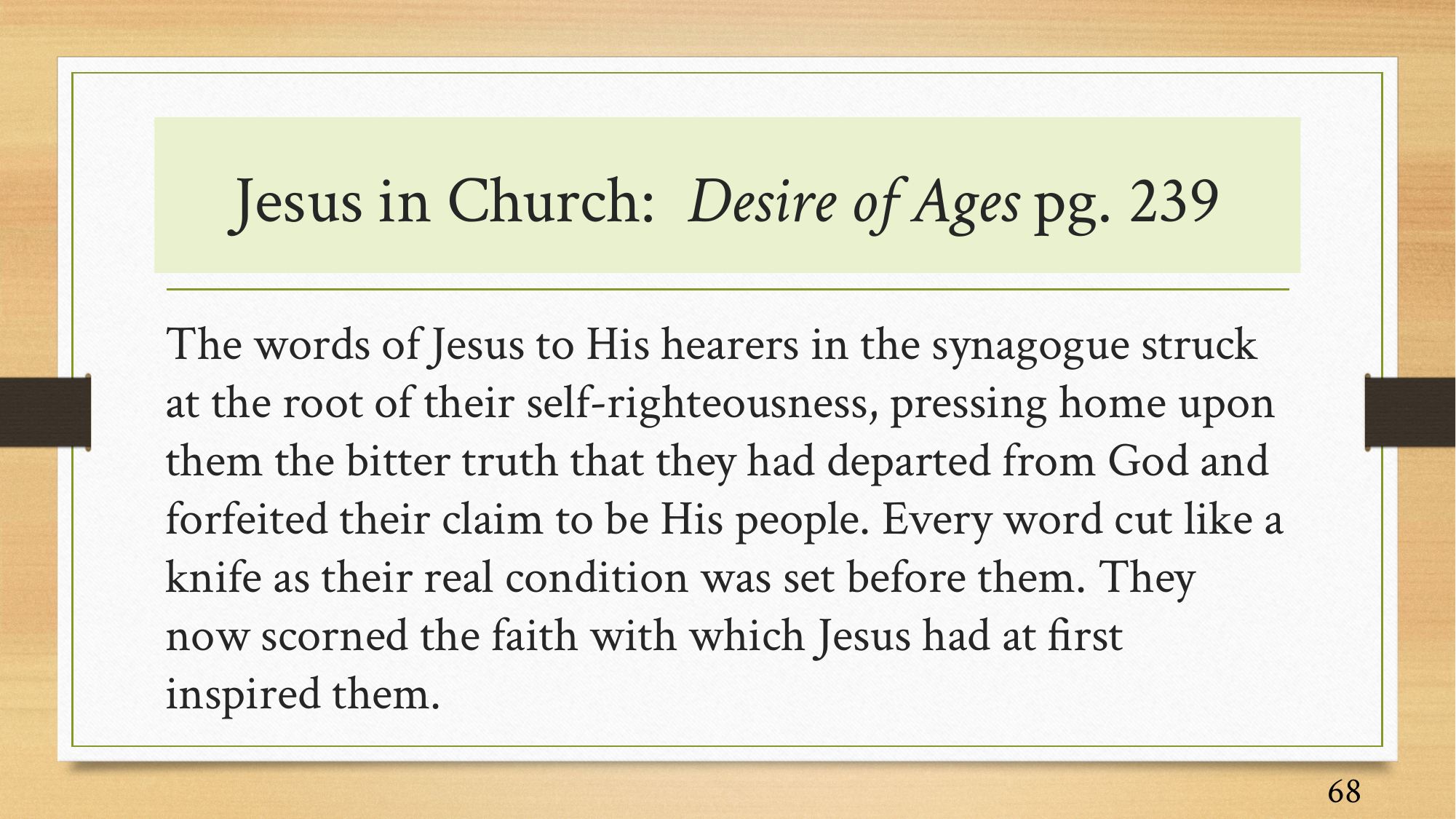

# Jesus in Church:  Desire of Ages pg. 239
The words of Jesus to His hearers in the synagogue struck at the root of their self-righteousness, pressing home upon them the bitter truth that they had departed from God and forfeited their claim to be His people. Every word cut like a knife as their real condition was set before them. They now scorned the faith with which Jesus had at first inspired them.
68